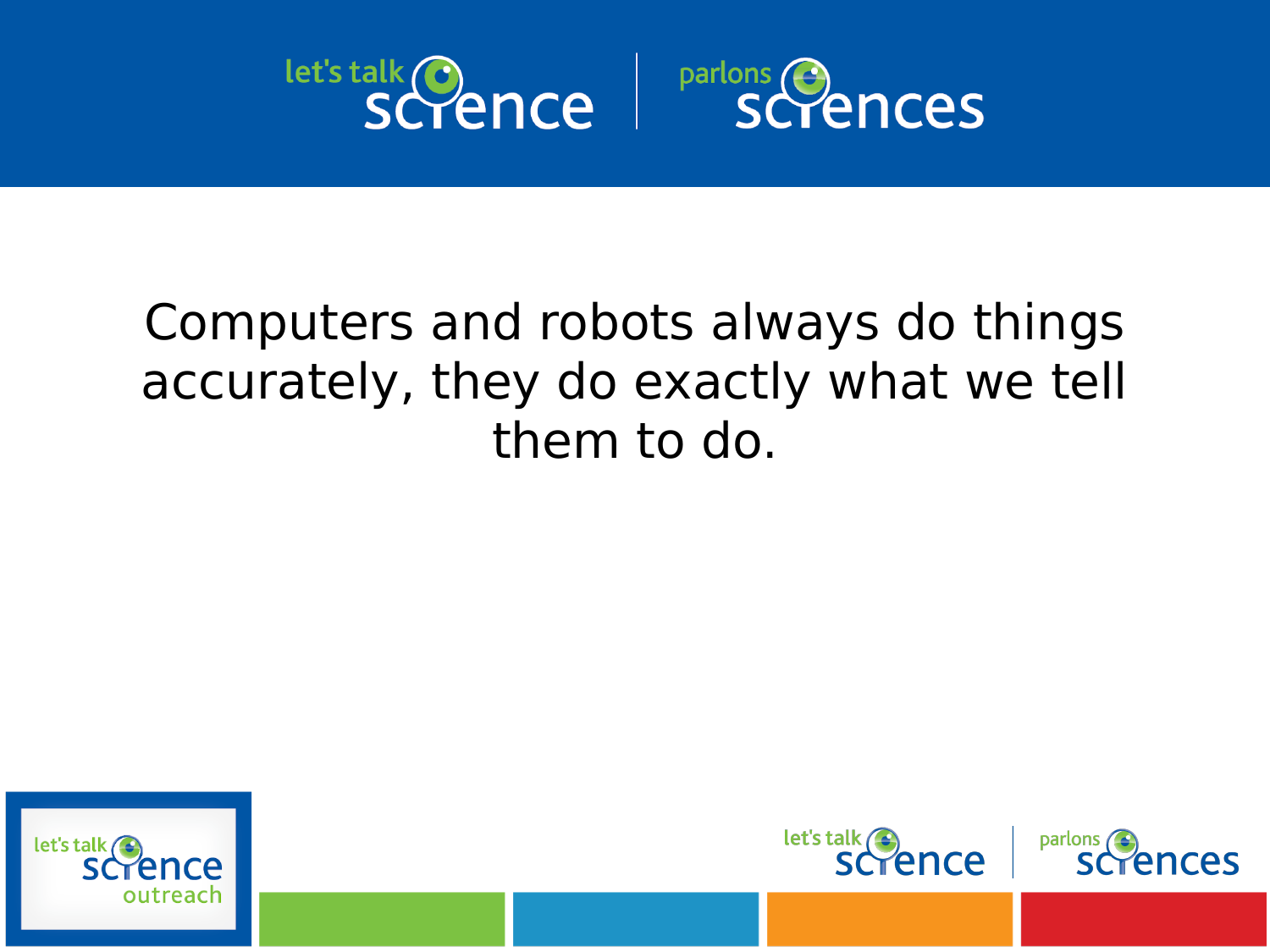

Computers and robots always do things accurately, they do exactly what we tell them to do.